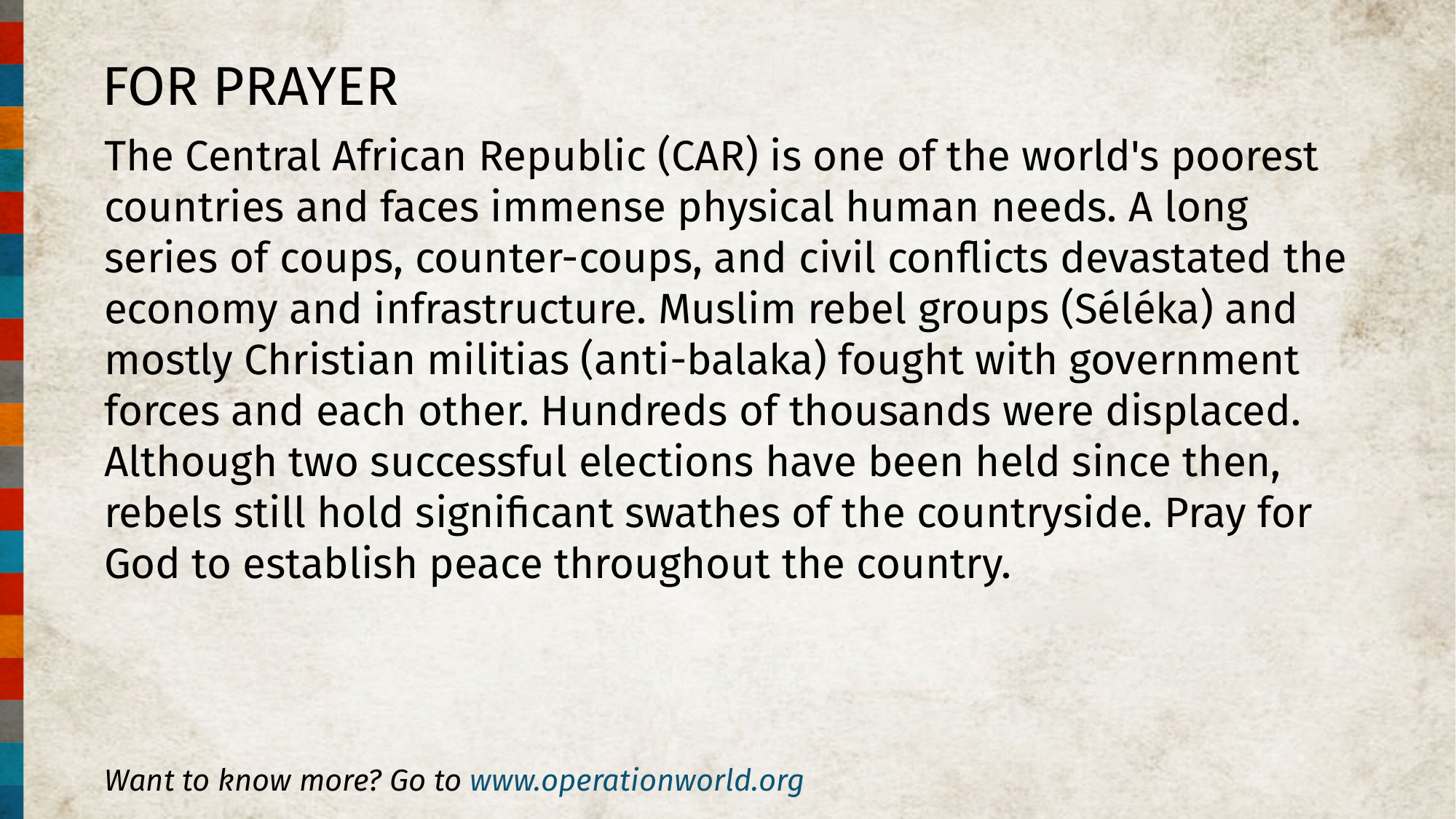

FOR PRAYER
The Central African Republic (CAR) is one of the world's poorest countries and faces immense physical human needs. A long series of coups, counter-coups, and civil conflicts devastated the economy and infrastructure. Muslim rebel groups (Séléka) and mostly Christian militias (anti-balaka) fought with government forces and each other. Hundreds of thousands were displaced. Although two successful elections have been held since then, rebels still hold significant swathes of the countryside. Pray for God to establish peace throughout the country.

Want to know more? Go to www.operationworld.org